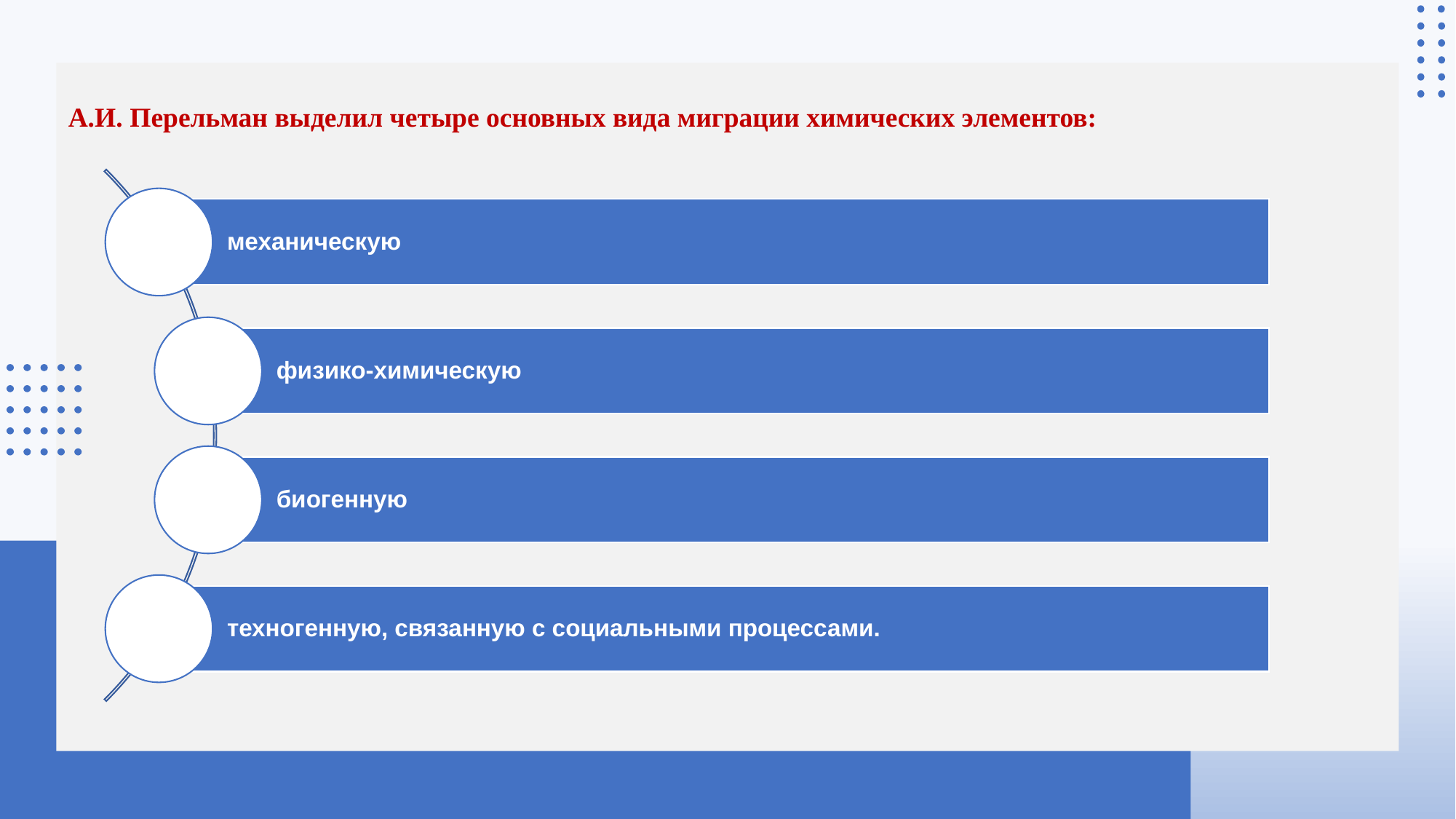

А.И. Перельман выделил четыре основных вида миграции химических элементов:
механическую
физико-химическую
биогенную
техногенную, связанную с социальными процессами.